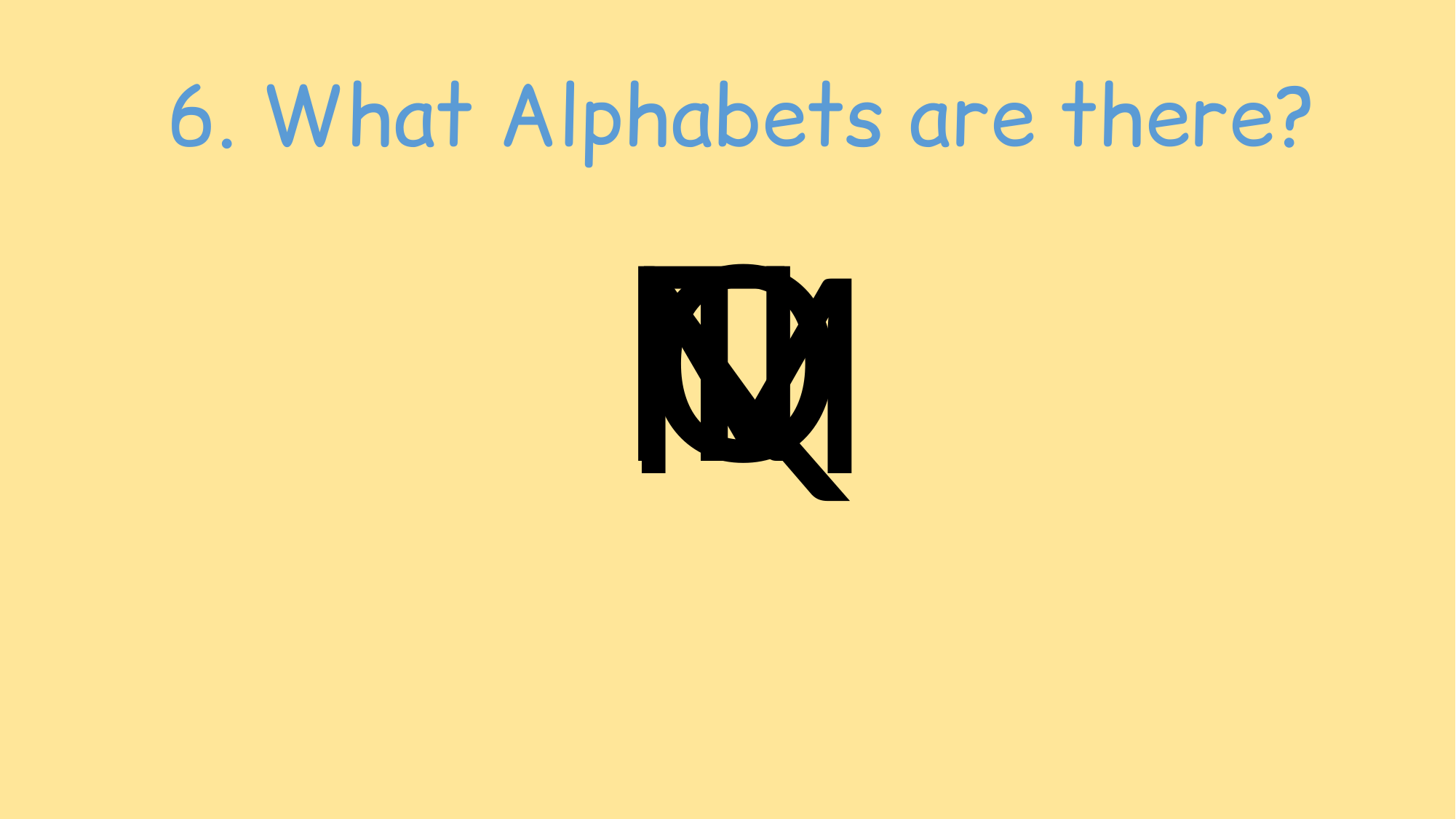

6. What Alphabets are there?
Q
T
N
M